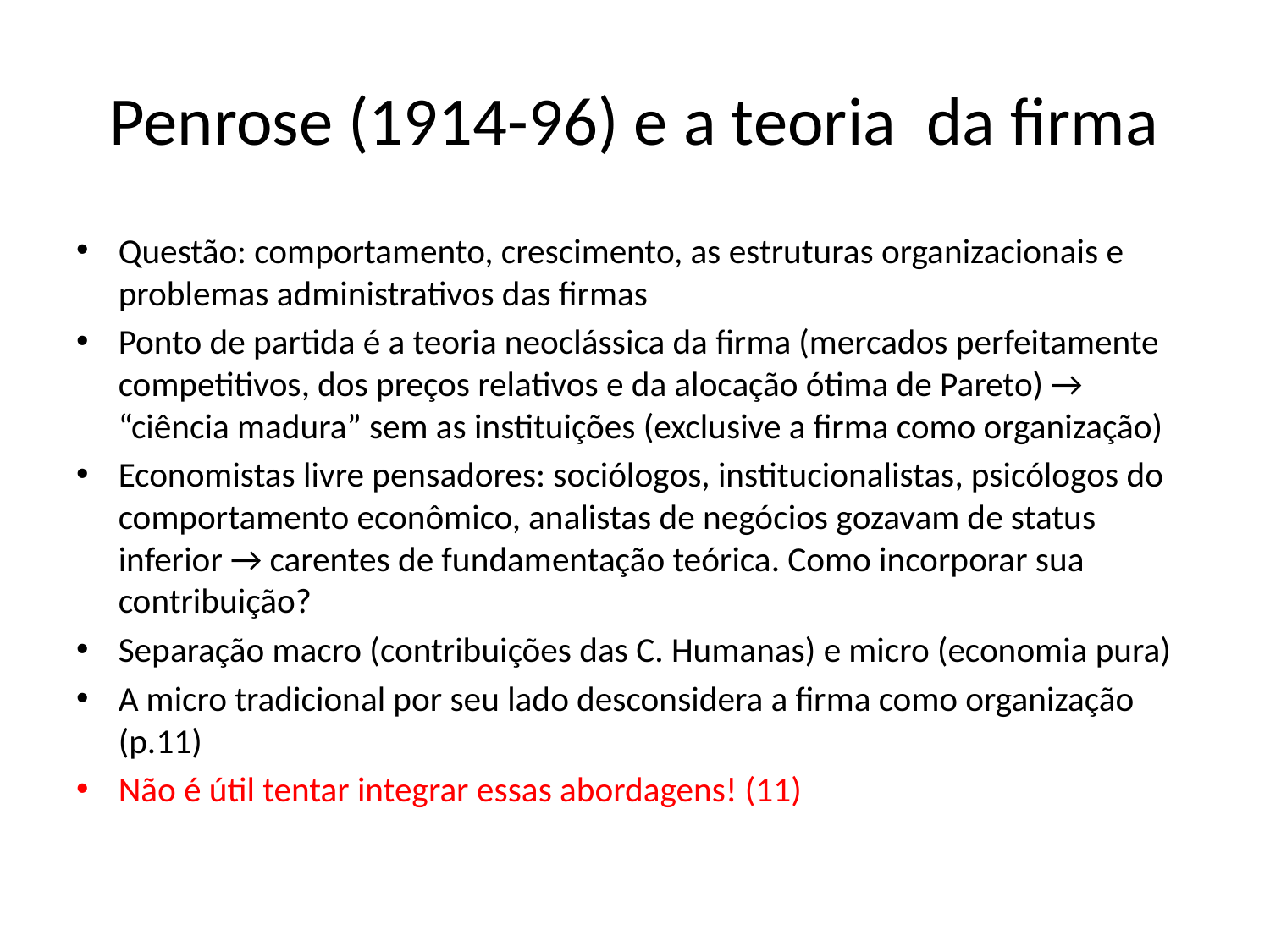

# Penrose (1914-96) e a teoria  da firma
Questão: comportamento, crescimento, as estruturas organizacionais e problemas administrativos das firmas
Ponto de partida é a teoria neoclássica da firma (mercados perfeitamente competitivos, dos preços relativos e da alocação ótima de Pareto) → “ciência madura” sem as instituições (exclusive a firma como organização)
Economistas livre pensadores: sociólogos, institucionalistas, psicólogos do comportamento econômico, analistas de negócios gozavam de status inferior → carentes de fundamentação teórica. Como incorporar sua contribuição?
Separação macro (contribuições das C. Humanas) e micro (economia pura)
A micro tradicional por seu lado desconsidera a firma como organização (p.11)
Não é útil tentar integrar essas abordagens! (11)